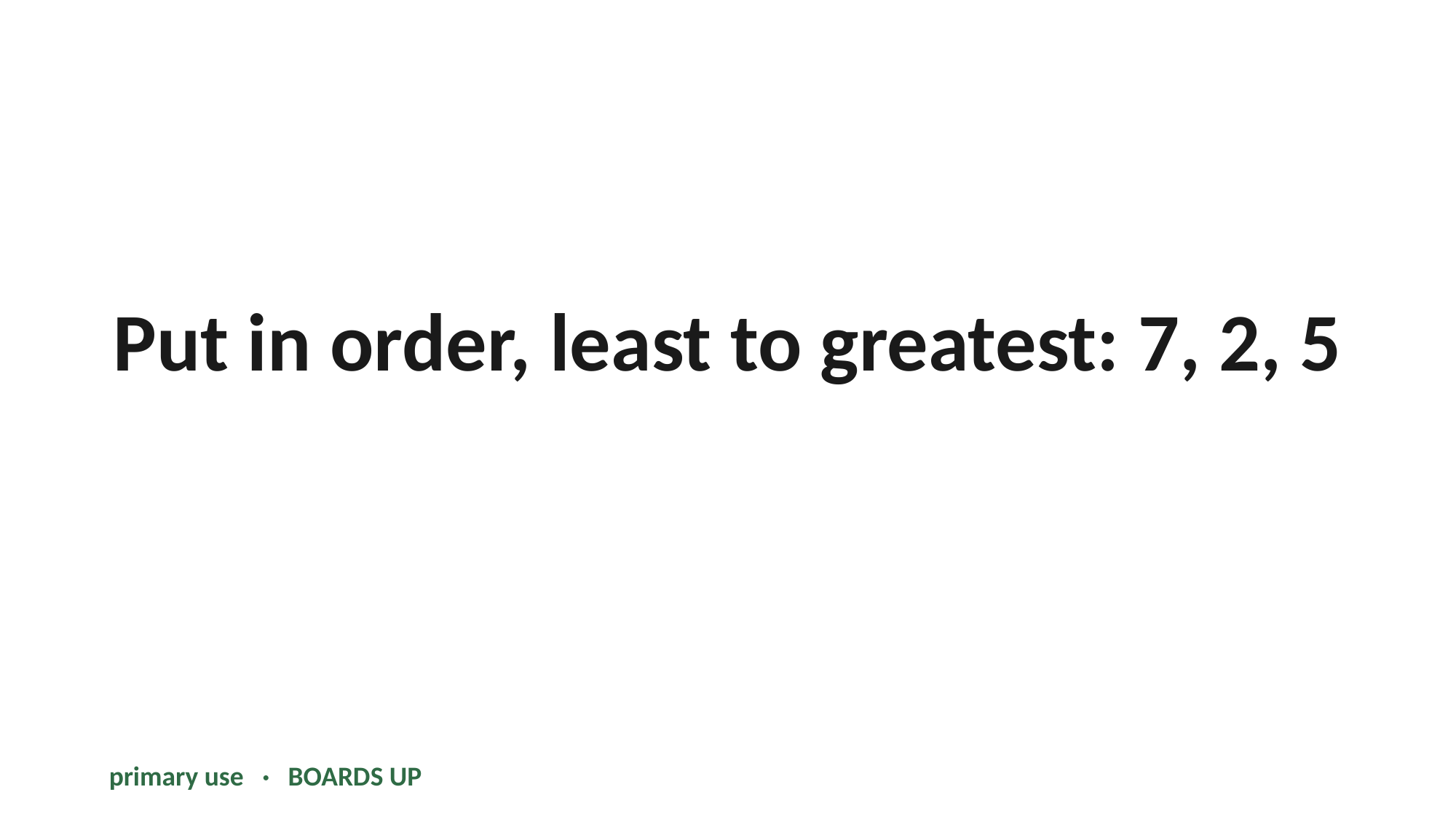

Put in order, least to greatest: 7, 2, 5
primary use   ·   BOARDS UP